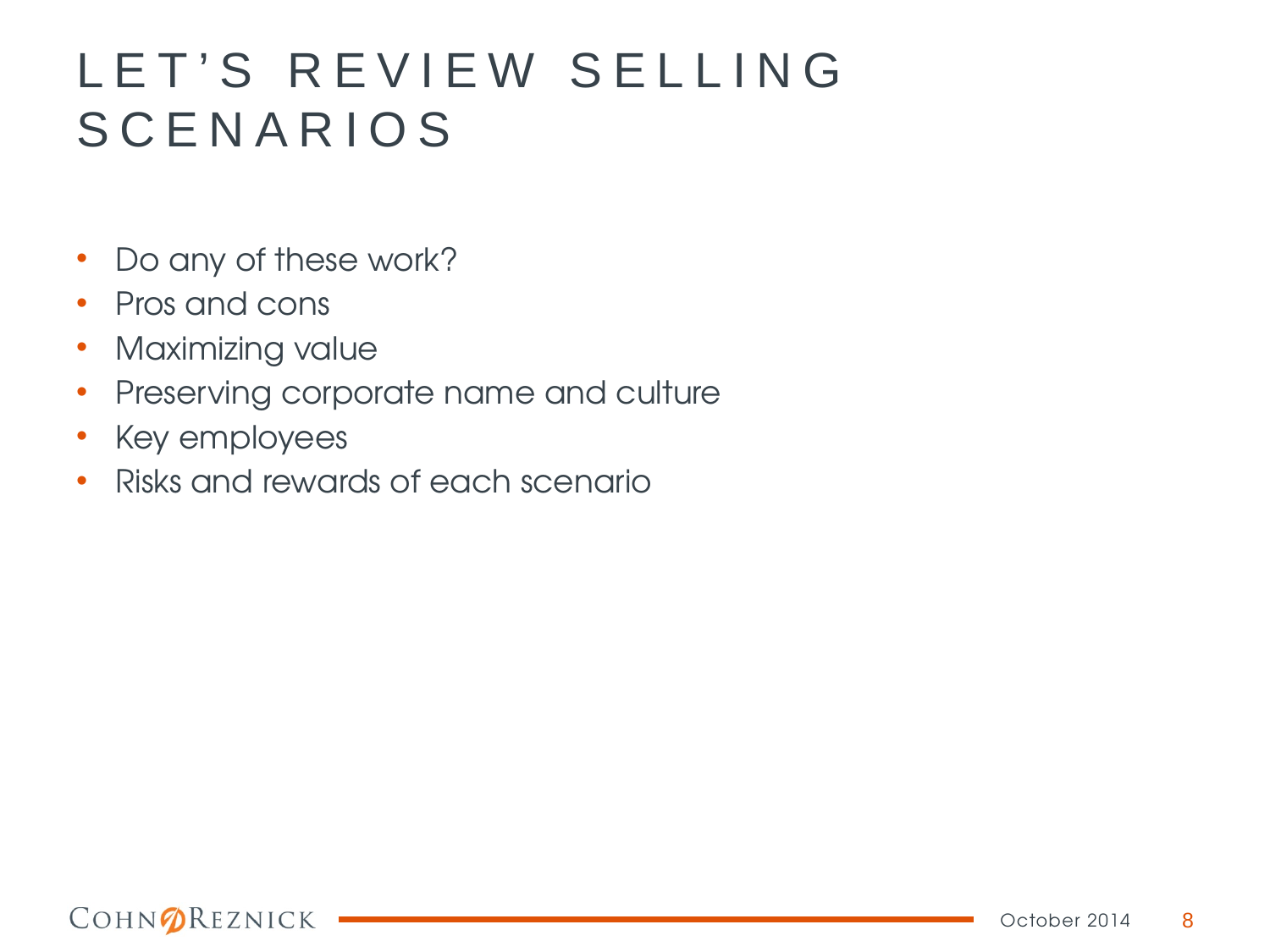

# LET’S REVIEW SELLING SCENARIOS
Do any of these work?
Pros and cons
Maximizing value
Preserving corporate name and culture
Key employees
Risks and rewards of each scenario

October 2014
8